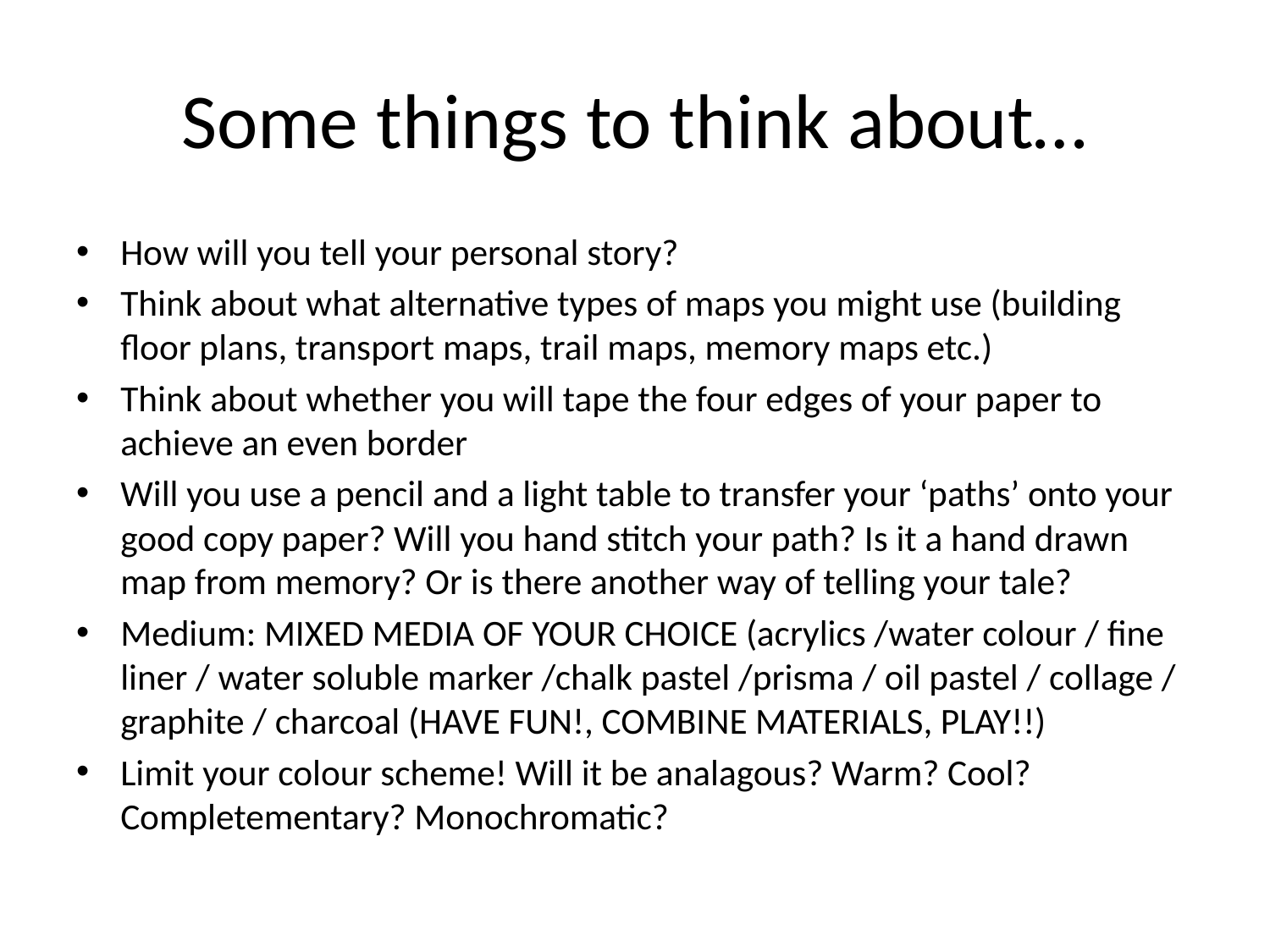

# Some things to think about…
How will you tell your personal story?
Think about what alternative types of maps you might use (building floor plans, transport maps, trail maps, memory maps etc.)
Think about whether you will tape the four edges of your paper to achieve an even border
Will you use a pencil and a light table to transfer your ‘paths’ onto your good copy paper? Will you hand stitch your path? Is it a hand drawn map from memory? Or is there another way of telling your tale?
Medium: MIXED MEDIA OF YOUR CHOICE (acrylics /water colour / fine liner / water soluble marker /chalk pastel /prisma / oil pastel / collage / graphite / charcoal (HAVE FUN!, COMBINE MATERIALS, PLAY!!)
Limit your colour scheme! Will it be analagous? Warm? Cool? Completementary? Monochromatic?